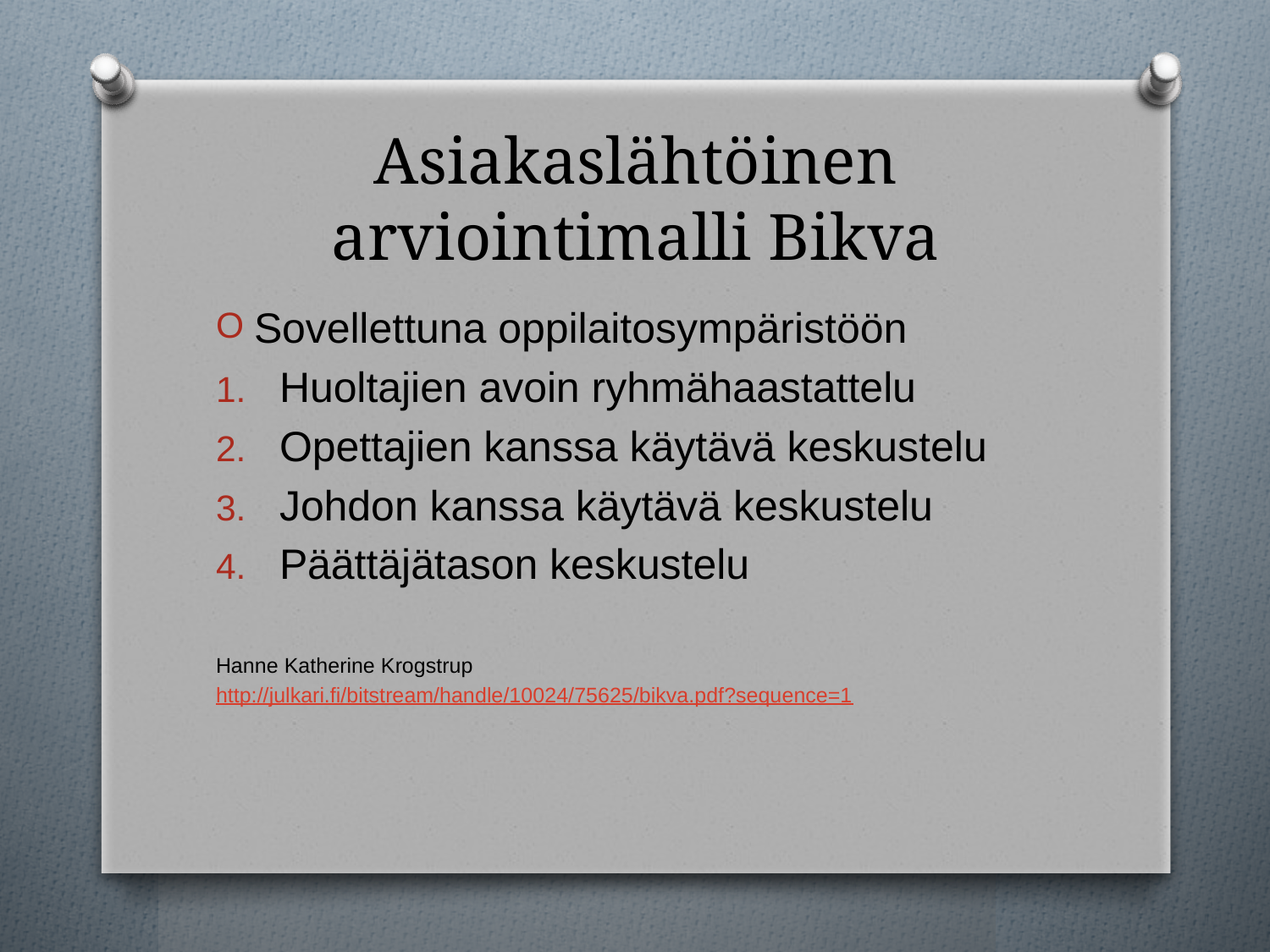

# Asiakaslähtöinen arviointimalli Bikva
Sovellettuna oppilaitosympäristöön
Huoltajien avoin ryhmähaastattelu
Opettajien kanssa käytävä keskustelu
Johdon kanssa käytävä keskustelu
Päättäjätason keskustelu

Hanne Katherine Krogstrup
http://julkari.fi/bitstream/handle/10024/75625/bikva.pdf?sequence=1